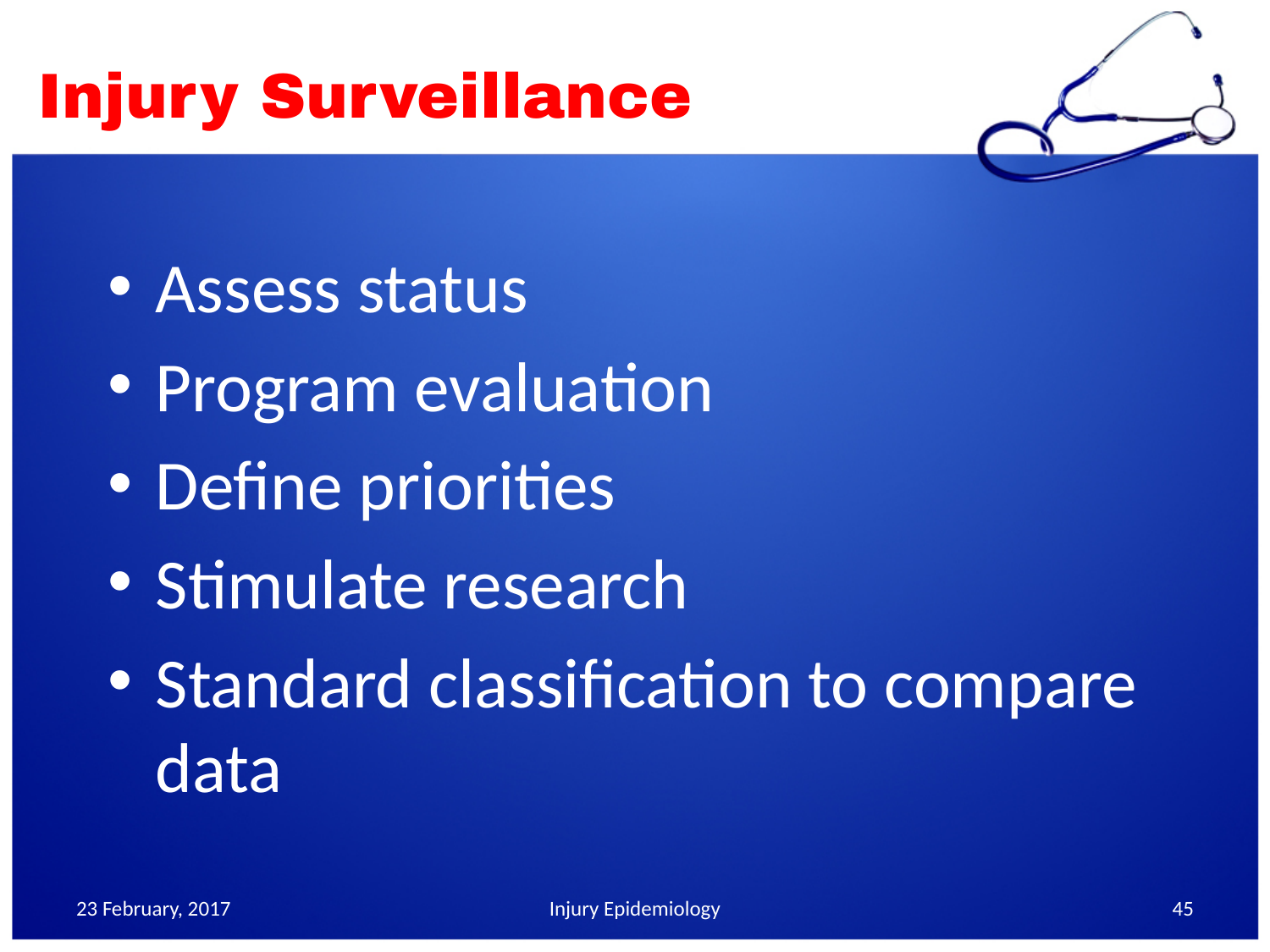

# Injury Surveillance
Assess status
Program evaluation
Define priorities
Stimulate research
Standard classification to compare data
23 February, 2017
Injury Epidemiology
45